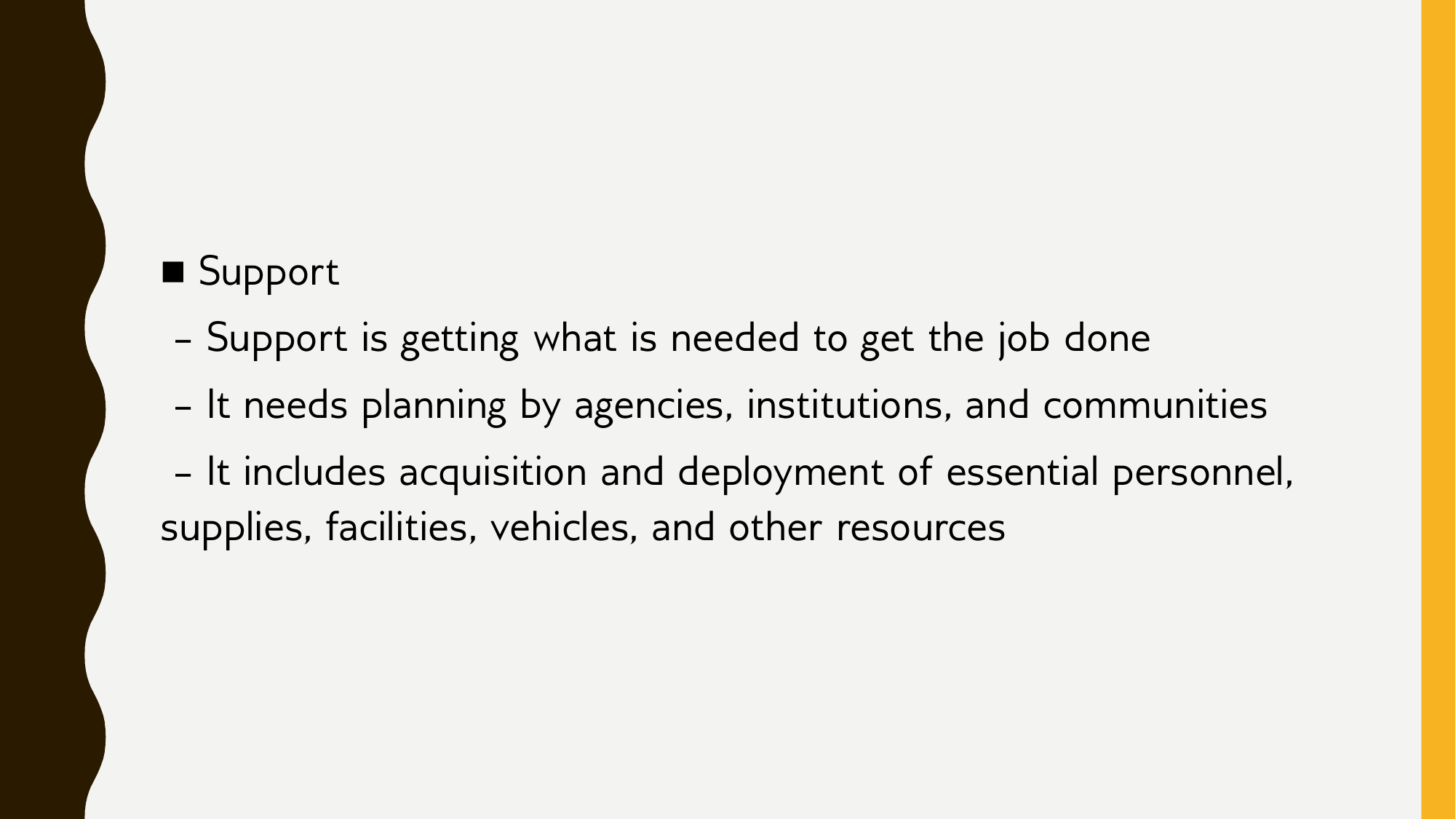

#

■ Support
 – Support is getting what is needed to get the job done
 – It needs planning by agencies, institutions, and communities
 – It includes acquisition and deployment of essential personnel, supplies, facilities, vehicles, and other resources